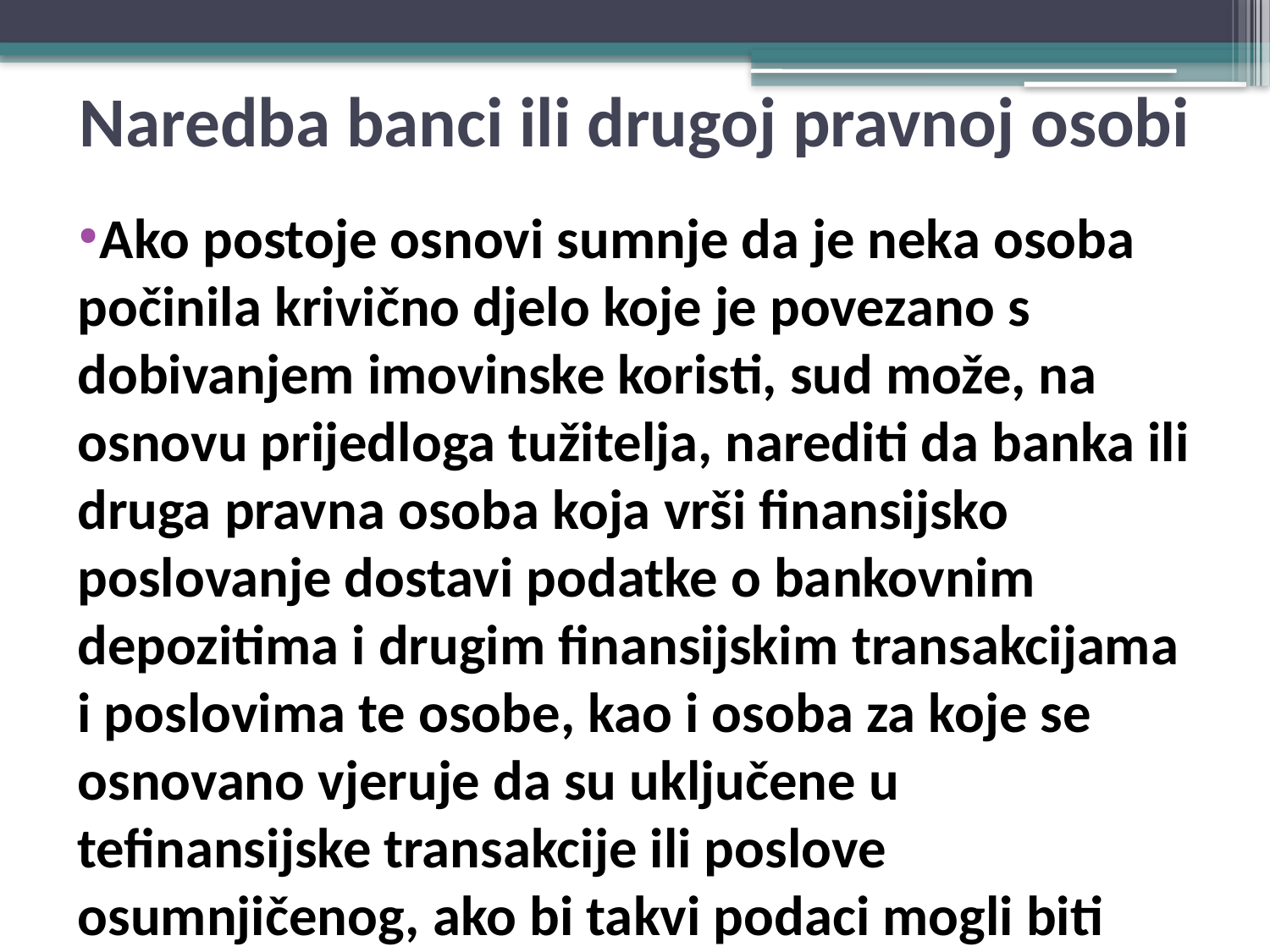

# Naredba banci ili drugoj pravnoj osobi
Ako postoje osnovi sumnje da je neka osoba počinila krivično djelo koje je povezano s dobivanjem imovinske koristi, sud može, na osnovu prijedloga tužitelja, narediti da banka ili druga pravna osoba koja vrši finansijsko poslovanje dostavi podatke o bankovnim depozitima i drugim finansijskim transakcijama i poslovima te osobe, kao i osoba za koje se osnovano vjeruje da su uključene u tefinansijske transakcije ili poslove osumnjičenog, ako bi takvi podaci mogli biti dokaz u krivičnompostupku.